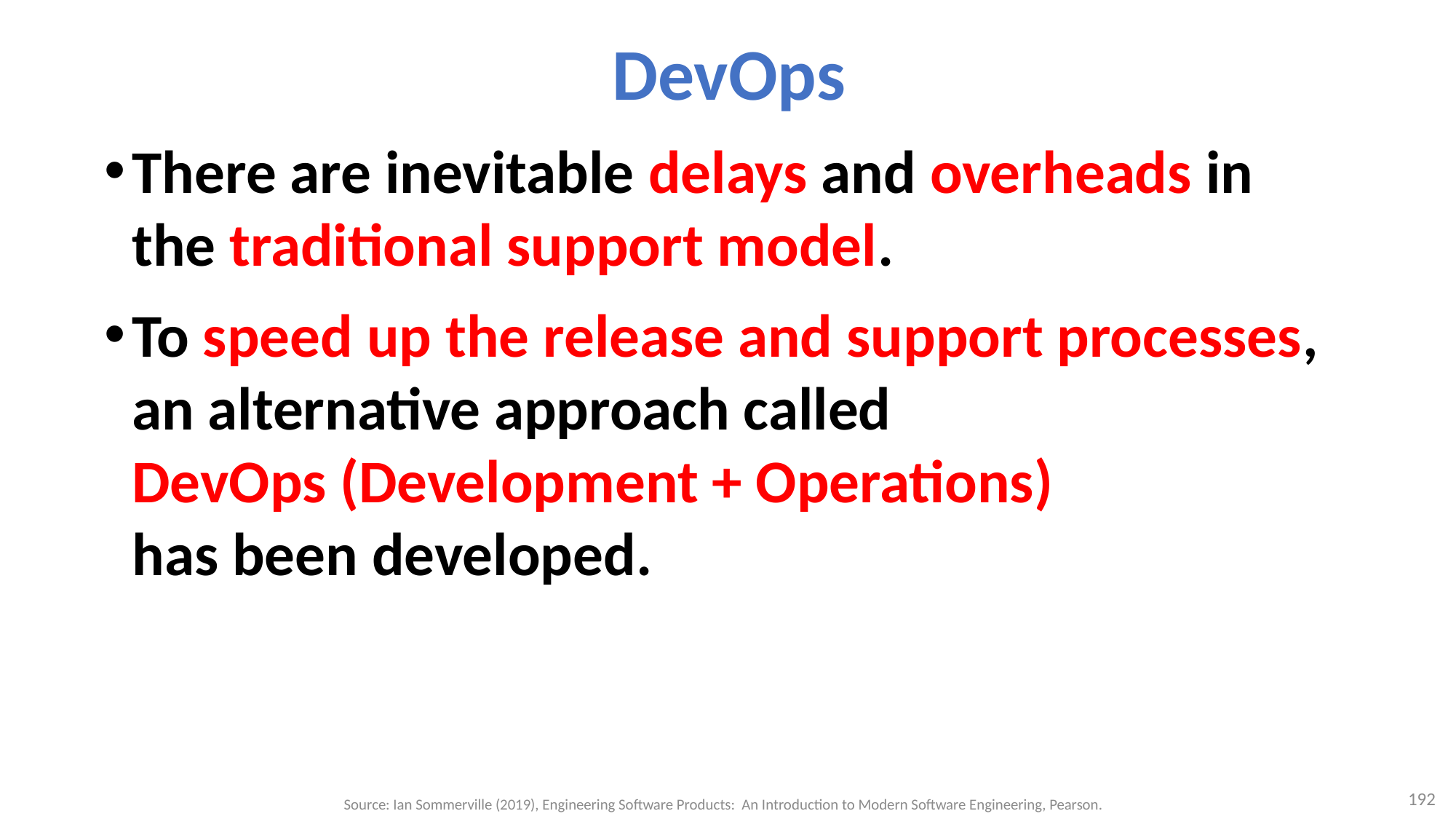

# DevOps
There are inevitable delays and overheads in the traditional support model.
To speed up the release and support processes, an alternative approach called
DevOps (Development + Operations)
has been developed.

192
Source: Ian Sommerville (2019), Engineering Software Products:  An Introduction to Modern Software Engineering, Pearson.